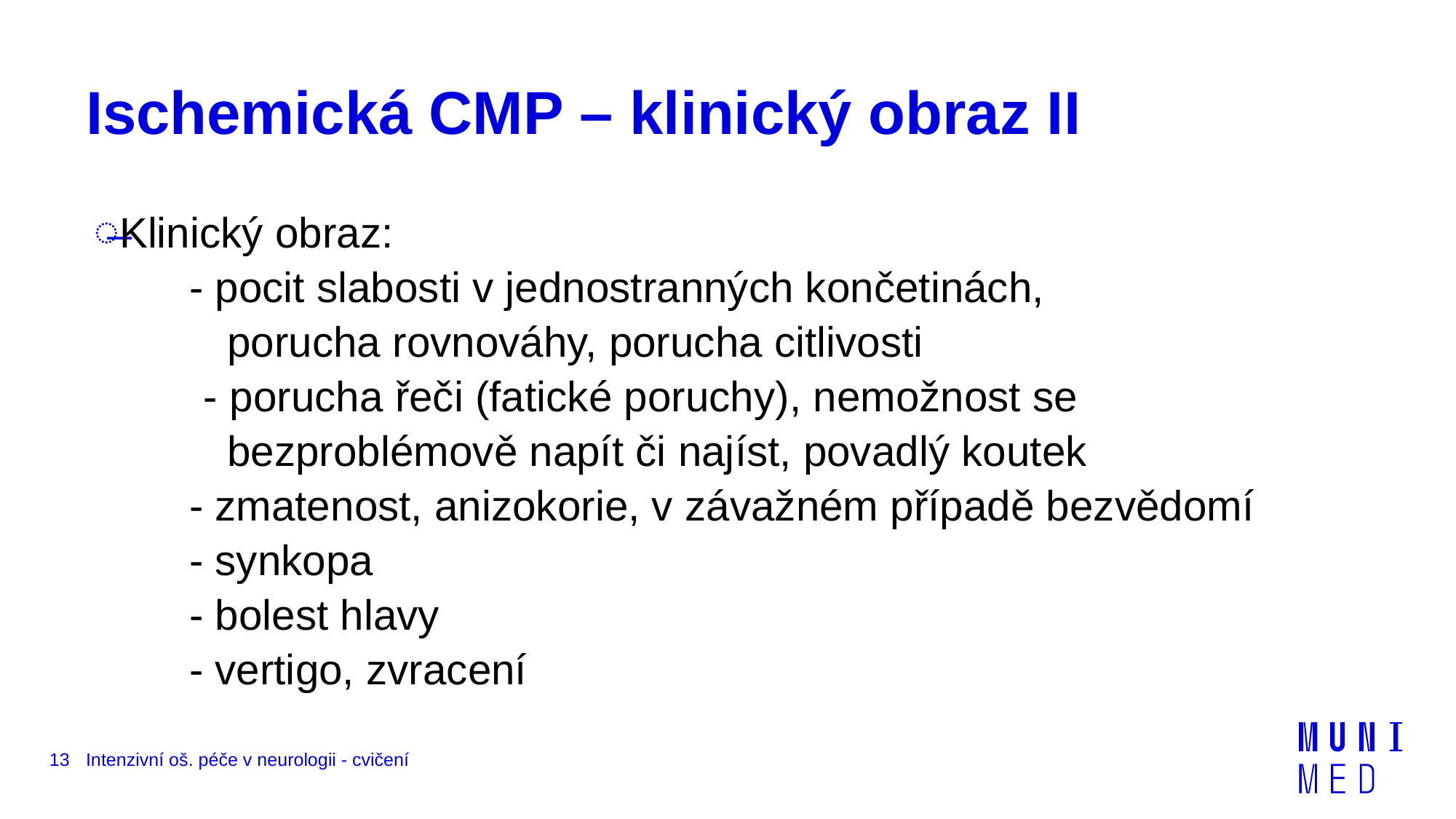

# Ischemická CMP – klinický obraz II
Klinický obraz:
        - pocit slabosti v jednostranných končetinách, 				  porucha rovnováhy, porucha citlivosti
	- porucha řeči (fatické poruchy), nemožnost se 			  bezproblémově napít či najíst, povadlý koutek
        - zmatenost, anizokorie, v závažném případě bezvědomí
        - synkopa
        - bolest hlavy
        - vertigo, zvracení

13
Intenzivní oš. péče v neurologii - cvičení